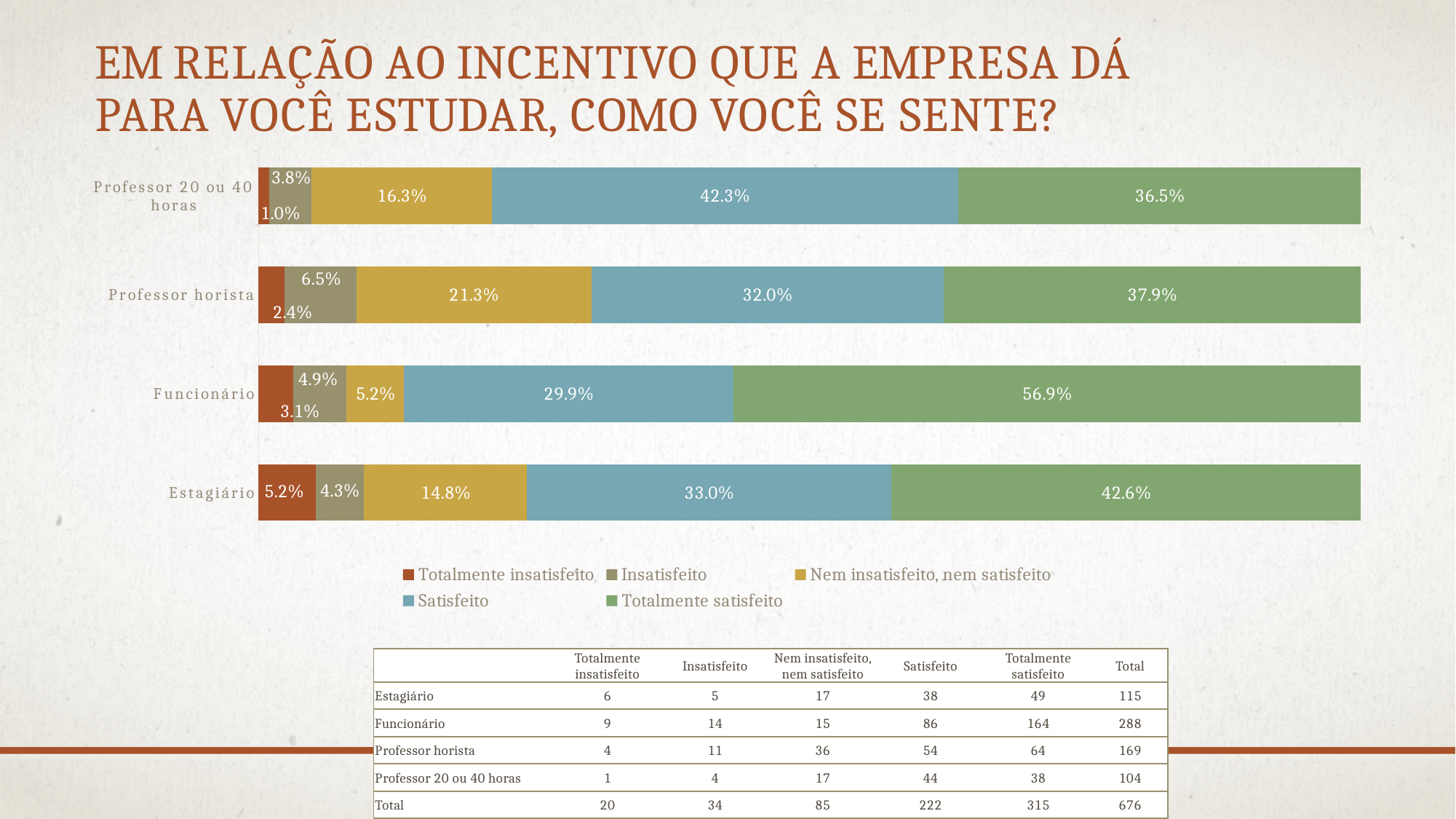

# Em relação ao incentivo que a empresa dá para você estudar, como você se sente?

### Chart

| Category | Totalmente insatisfeito | Insatisfeito | Nem insatisfeito, nem satisfeito | Satisfeito | Totalmente satisfeito |
|---|---|---|---|---|---|
| Estagiário | 0.052173913043478265 | 0.043478260869565216 | 0.14782608695652175 | 0.33043478260869563 | 0.4260869565217391 |
| Funcionário | 0.03125 | 0.048611111111111105 | 0.05208333333333333 | 0.2986111111111111 | 0.5694444444444444 |
| Professor horista | 0.023668639053254437 | 0.0650887573964497 | 0.21301775147928992 | 0.31952662721893493 | 0.378698224852071 |
| Professor 20 ou 40 horas | 0.009615384615384616 | 0.038461538461538464 | 0.16346153846153846 | 0.4230769230769231 | 0.3653846153846154 |
|  | Totalmente insatisfeito | Insatisfeito | Nem insatisfeito, nem satisfeito | Satisfeito | Totalmente satisfeito | Total |
| --- | --- | --- | --- | --- | --- | --- |
| Estagiário | 6 | 5 | 17 | 38 | 49 | 115 |
| Funcionário | 9 | 14 | 15 | 86 | 164 | 288 |
| Professor horista | 4 | 11 | 36 | 54 | 64 | 169 |
| Professor 20 ou 40 horas | 1 | 4 | 17 | 44 | 38 | 104 |
| Total | 20 | 34 | 85 | 222 | 315 | 676 |